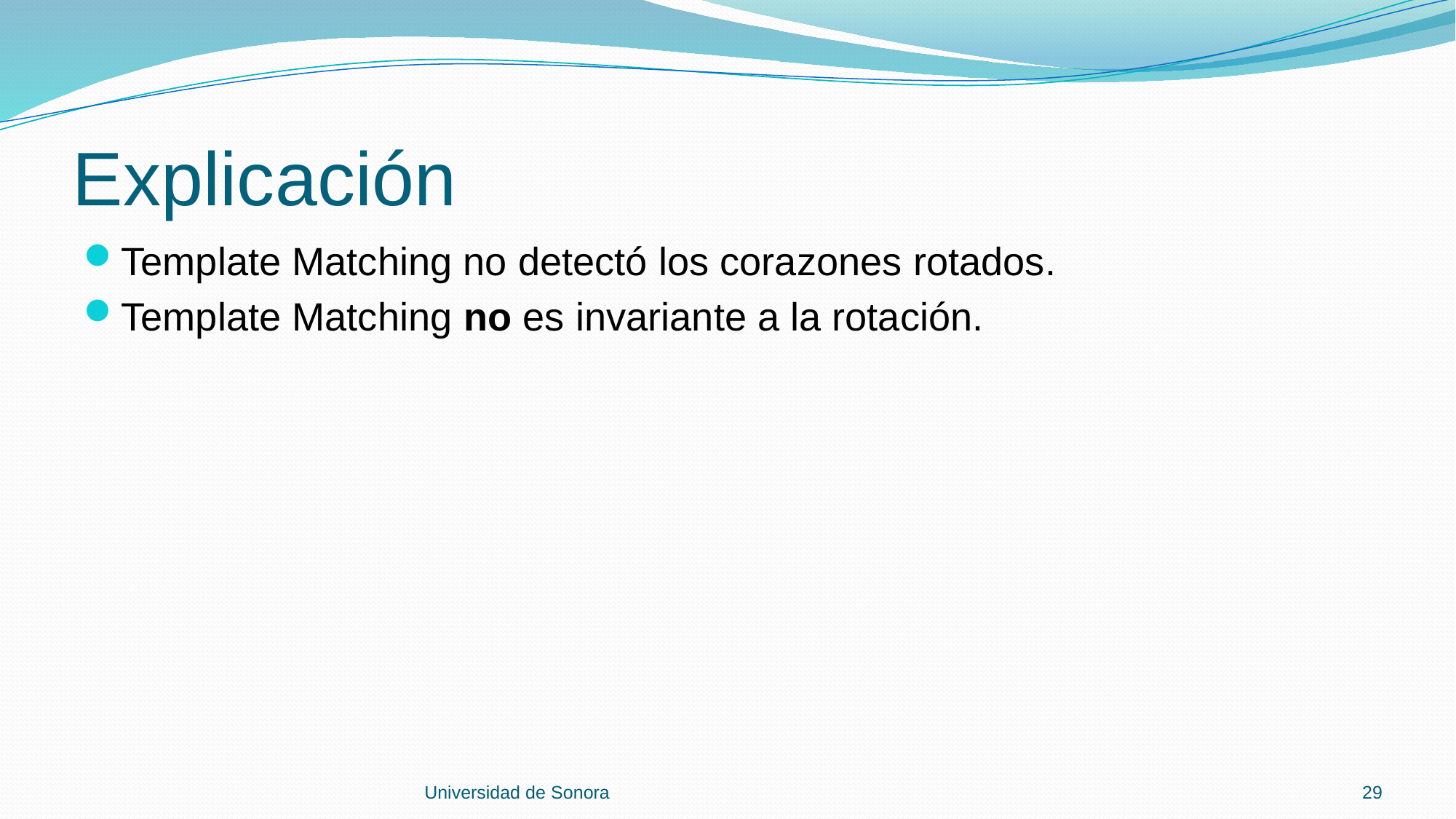

# Explicación
Template Matching no detectó los corazones rotados.
Template Matching no es invariante a la rotación.

Universidad de Sonora
29